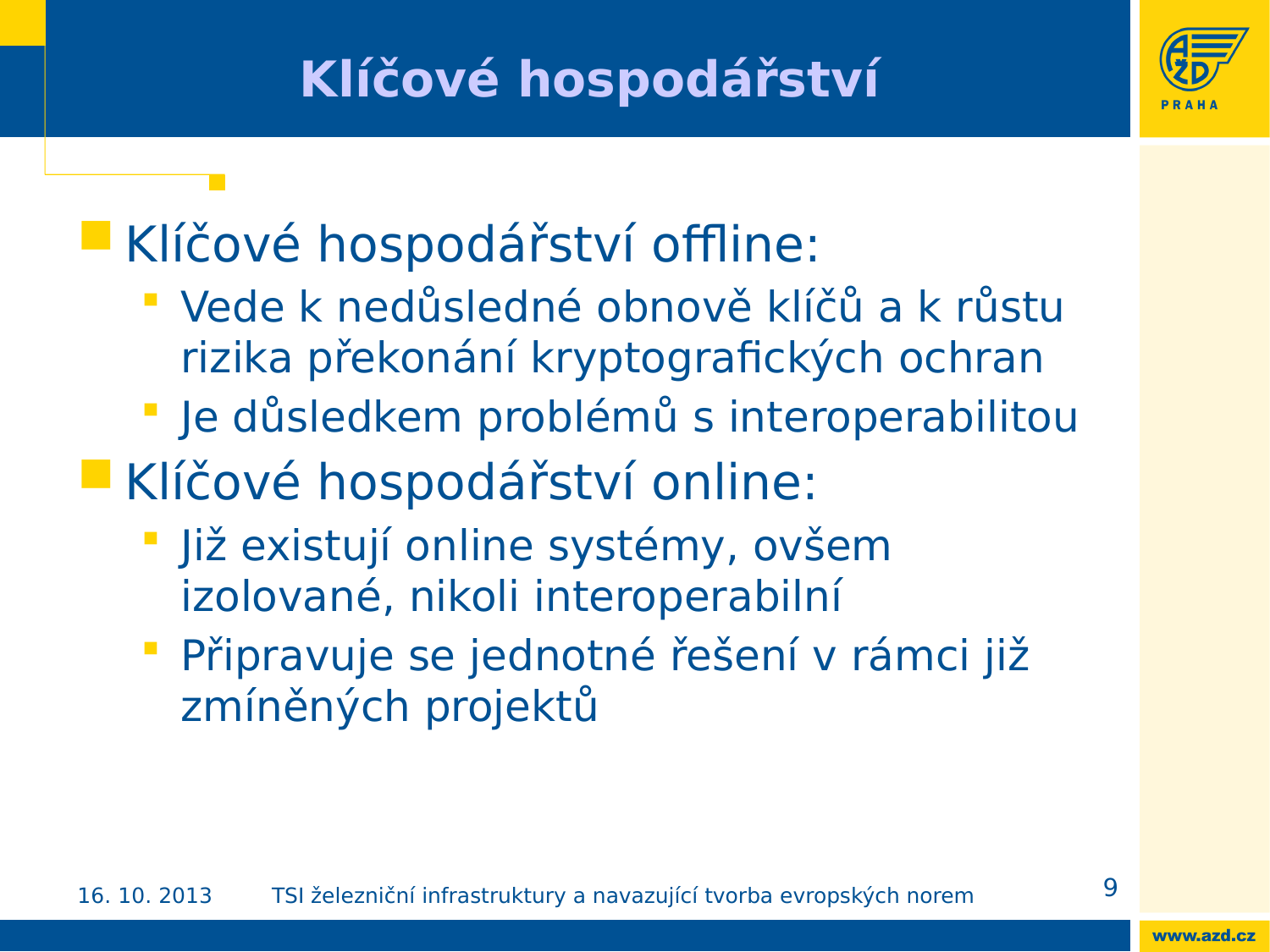

# Klíčové hospodářství
Klíčové hospodářství offline:
Vede k nedůsledné obnově klíčů a k růstu rizika překonání kryptografických ochran
Je důsledkem problémů s interoperabilitou
Klíčové hospodářství online:
Již existují online systémy, ovšem izolované, nikoli interoperabilní
Připravuje se jednotné řešení v rámci již zmíněných projektů

9
16. 10. 2013
TSI železniční infrastruktury a navazující tvorba evropských norem